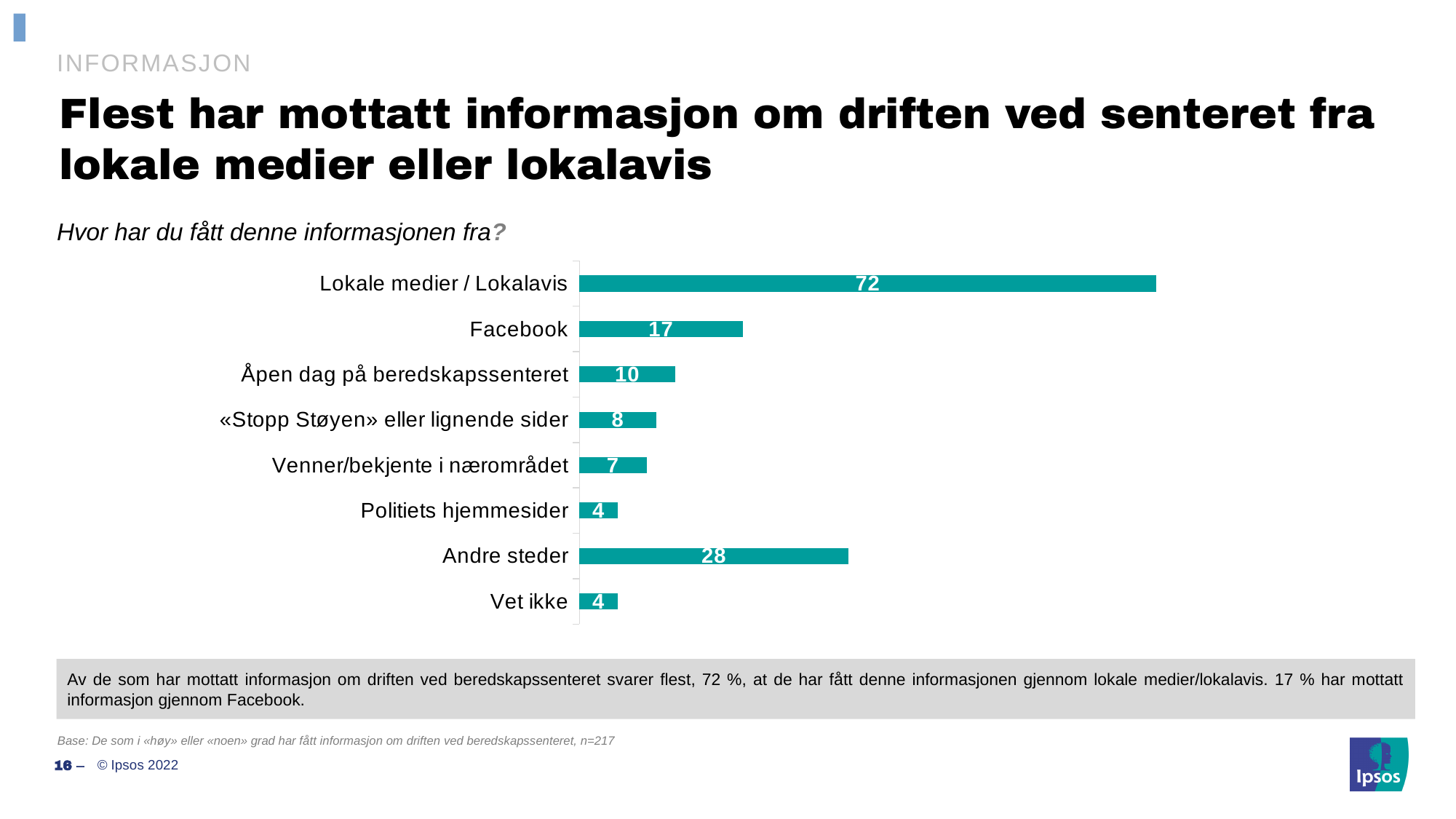

INFORMASJON
Flest har mottatt informasjon om driften ved senteret fra lokale medier eller lokalavis
Hvor har du fått denne informasjonen fra?

### Chart

| Category | Series 1 |
|---|---|
| Vet ikke | 4.0 |
| Andre steder | 28.0 |
| Politiets hjemmesider | 4.0 |
| Venner/bekjente i nærområdet | 7.0 |
| «Stopp Støyen» eller lignende sider | 8.0 |
| Åpen dag på beredskapssenteret | 10.0 |
| Facebook | 17.0 |
| Lokale medier / Lokalavis | 72.0 |
Av de som har mottatt informasjon om driften ved beredskapssenteret svarer flest, 72 %, at de har fått denne informasjonen gjennom lokale medier/lokalavis. 17 % har mottatt informasjon gjennom Facebook.
Base: De som i «høy» eller «noen» grad har fått informasjon om driften ved beredskapssenteret, n=217
16 ‒